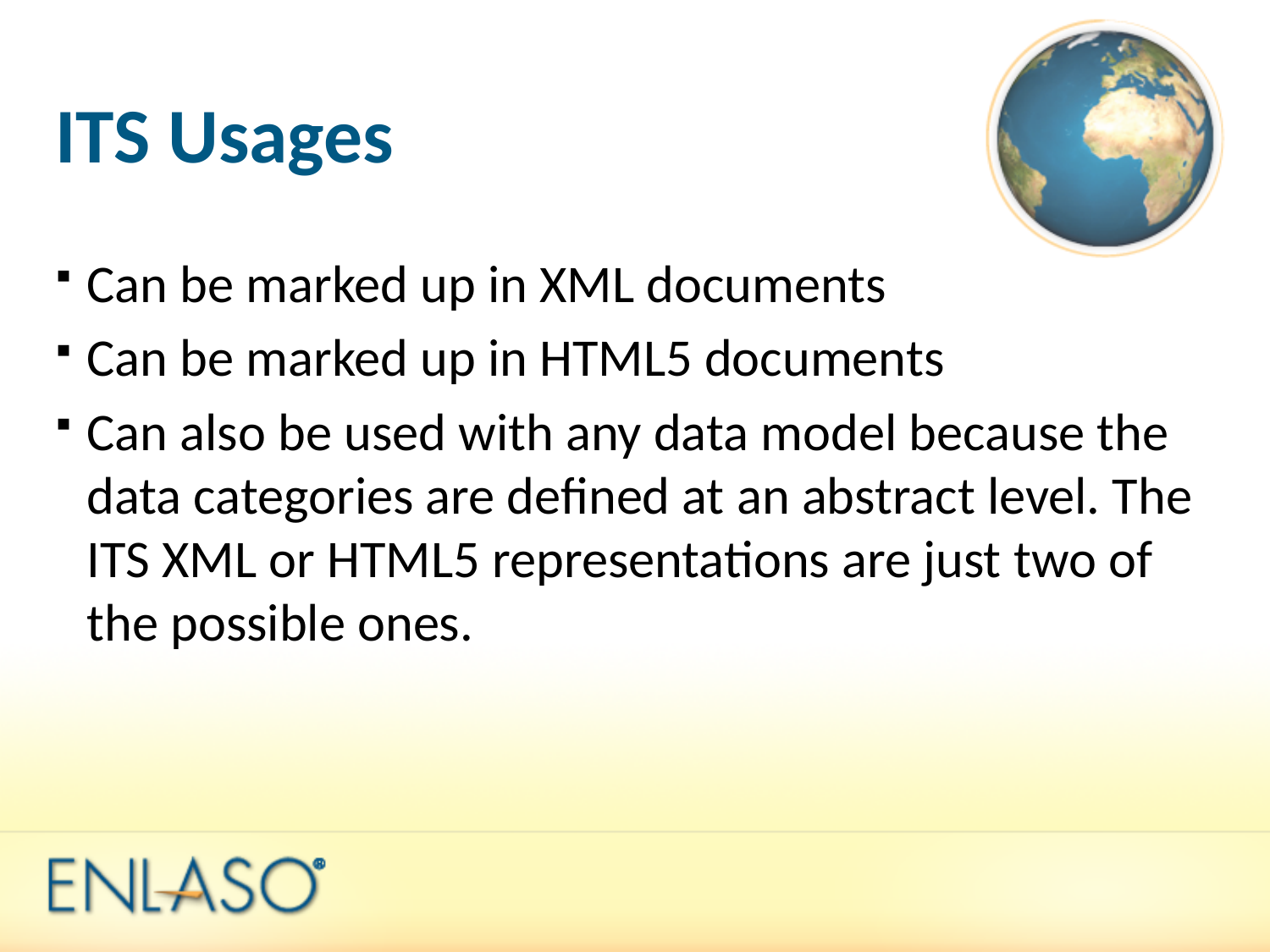

# ITS Usages
Can be marked up in XML documents
Can be marked up in HTML5 documents
Can also be used with any data model because the data categories are defined at an abstract level. The ITS XML or HTML5 representations are just two of the possible ones.